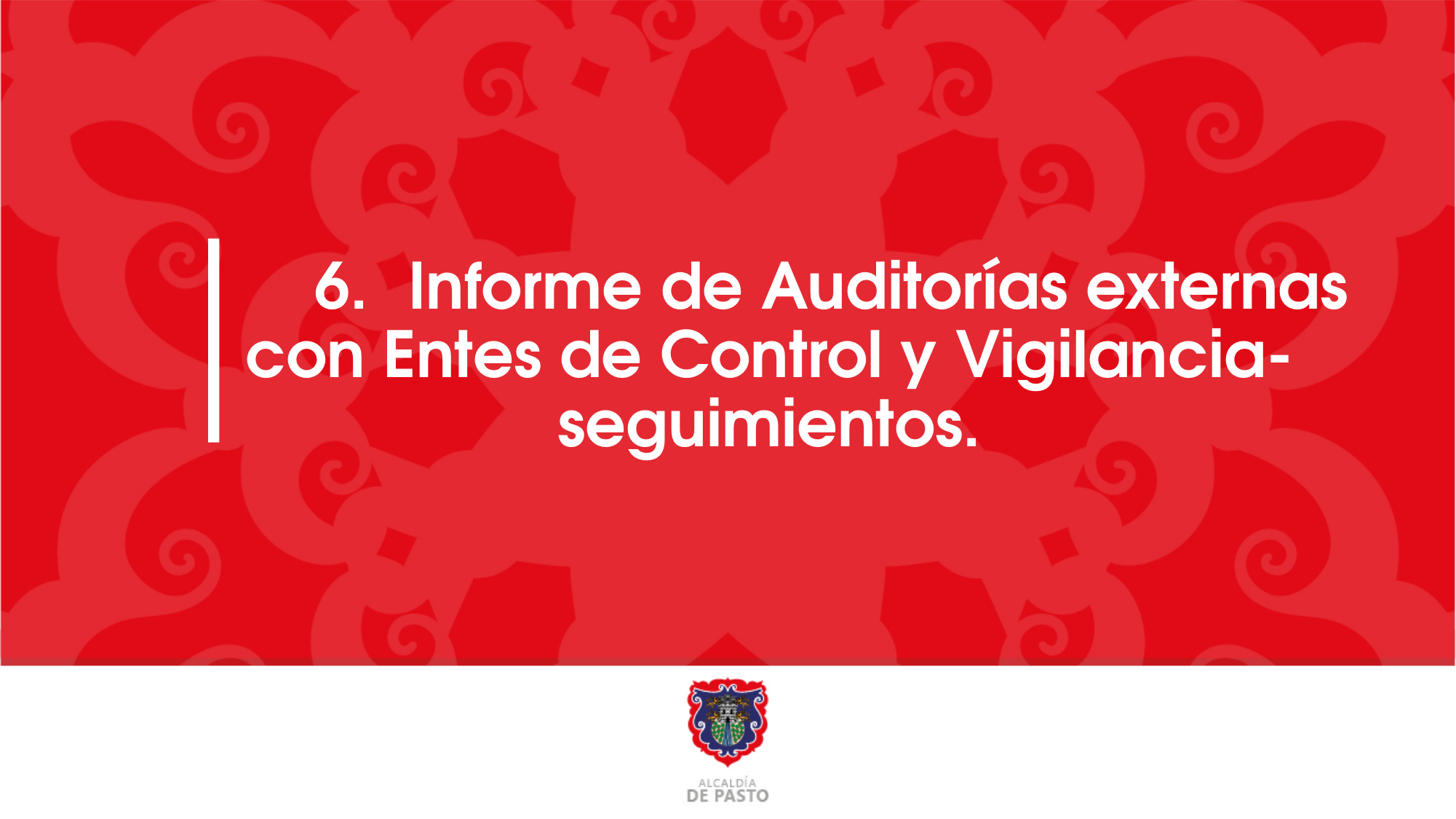

# 6.	Informe de Auditorías externas con Entes de Control y Vigilancia- seguimientos.